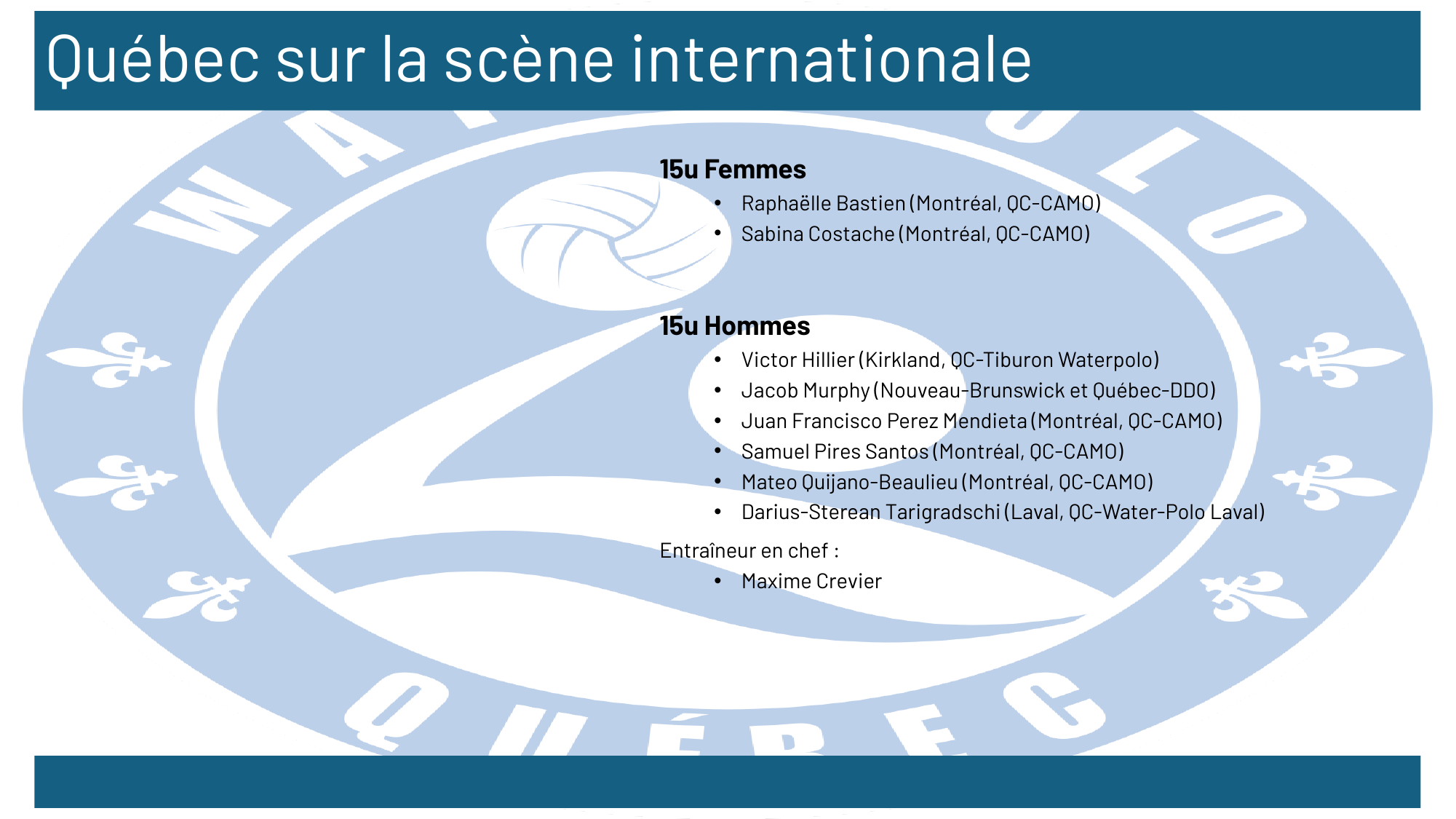

# Québec sur la scène internationale
15u Femmes
Raphaëlle Bastien (Montréal, QC-CAMO)
Sabina Costache (Montréal, QC-CAMO)

15u Hommes
Victor Hillier (Kirkland, QC-Tiburon Waterpolo)
Jacob Murphy (Nouveau-Brunswick et Québec-DDO)
Juan Francisco Perez Mendieta (Montréal, QC-CAMO)
Samuel Pires Santos (Montréal, QC-CAMO)
Mateo Quijano-Beaulieu (Montréal, QC-CAMO)
Darius-Sterean Tarigradschi (Laval, QC-Water-Polo Laval)
Entraîneur en chef :
Maxime Crevier